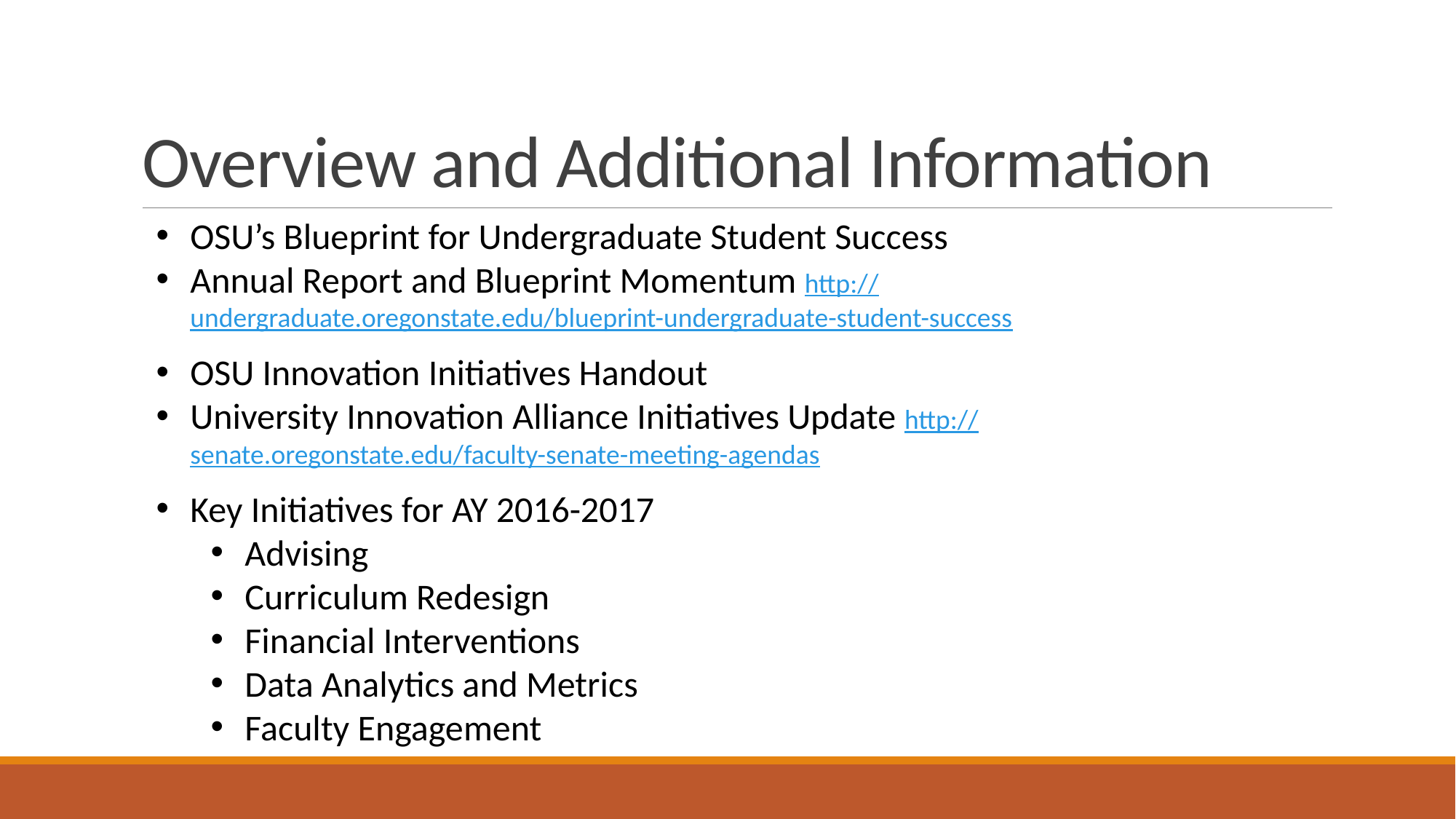

# Overview and Additional Information
OSU’s Blueprint for Undergraduate Student Success
Annual Report and Blueprint Momentum http://undergraduate.oregonstate.edu/blueprint-undergraduate-student-success

OSU Innovation Initiatives Handout
University Innovation Alliance Initiatives Update http://senate.oregonstate.edu/faculty-senate-meeting-agendas

Key Initiatives for AY 2016-2017
Advising
Curriculum Redesign
Financial Interventions
Data Analytics and Metrics
Faculty Engagement